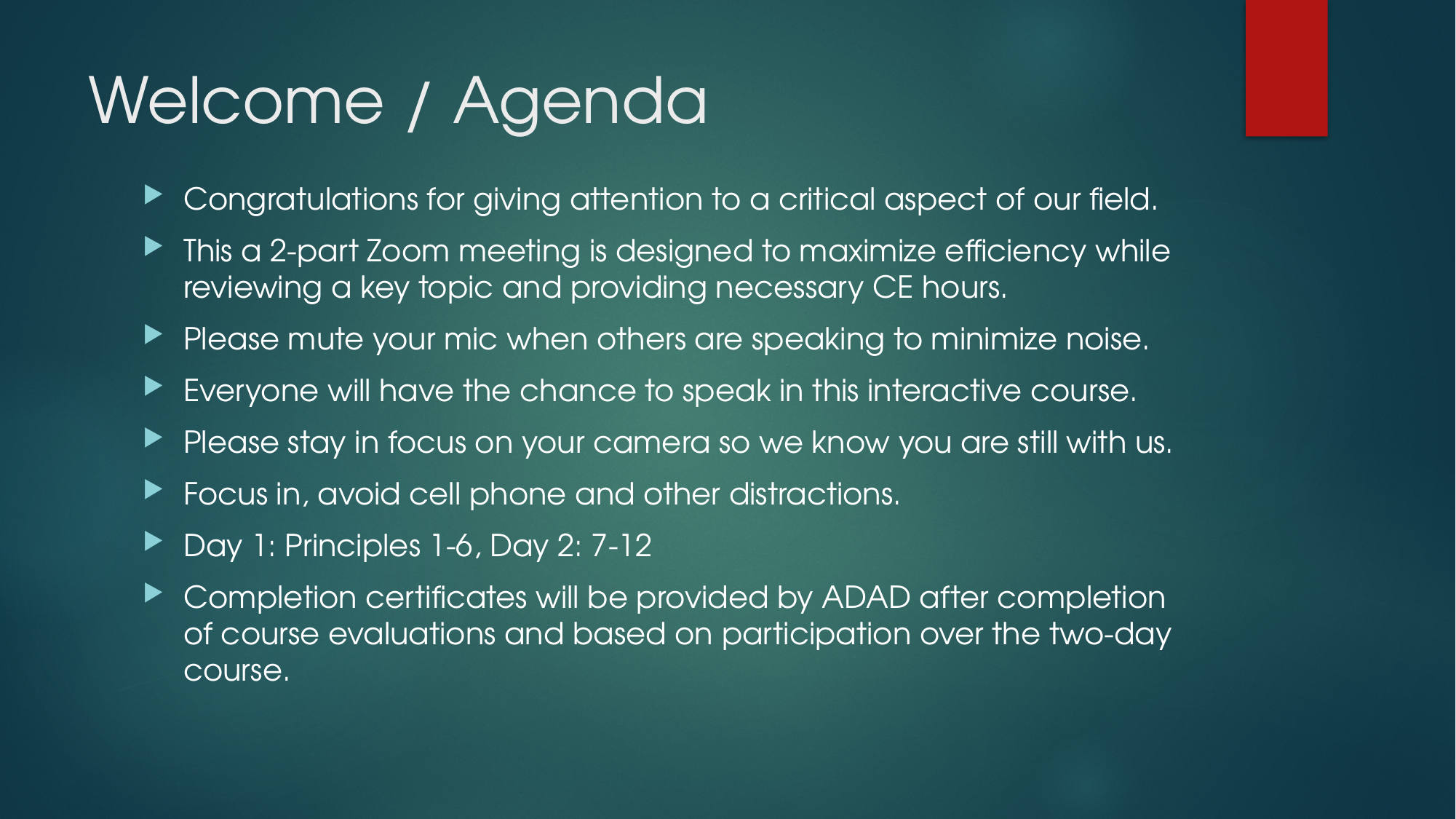

# Welcome / Agenda
Congratulations for giving attention to a critical aspect of our field.
This a 2-part Zoom meeting is designed to maximize efficiency while reviewing a key topic and providing necessary CE hours.
Please mute your mic when others are speaking to minimize noise.
Everyone will have the chance to speak in this interactive course.
Please stay in focus on your camera so we know you are still with us.
Focus in, avoid cell phone and other distractions.
Day 1: Principles 1-6, Day 2: 7-12
Completion certificates will be provided by ADAD after completion of course evaluations and based on participation over the two-day course.